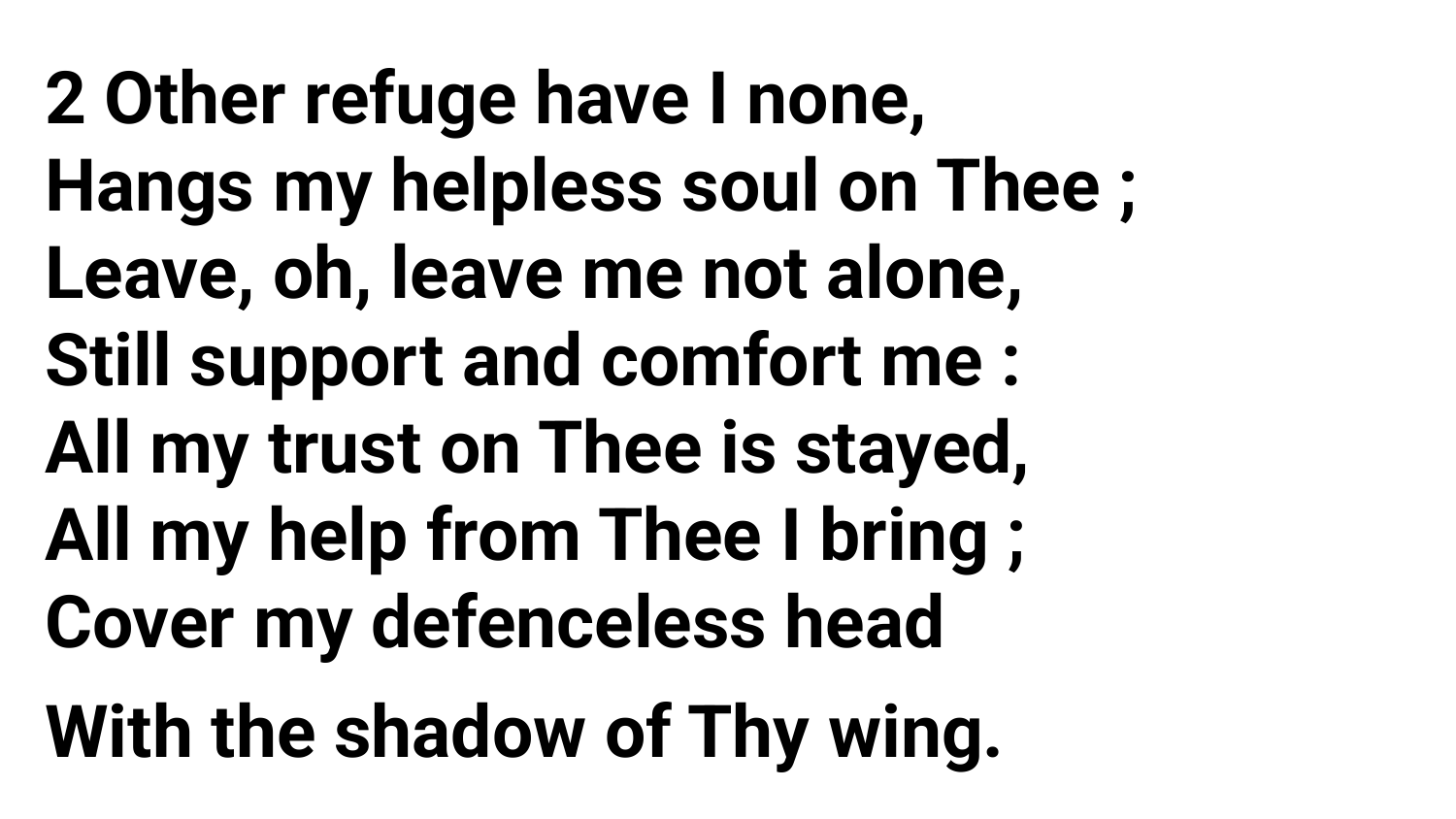

2 Other refuge have I none,
Hangs my helpless soul on Thee ;
Leave, oh, leave me not alone,
Still support and comfort me :
All my trust on Thee is stayed,
All my help from Thee I bring ;
Cover my defenceless head
With the shadow of Thy wing.